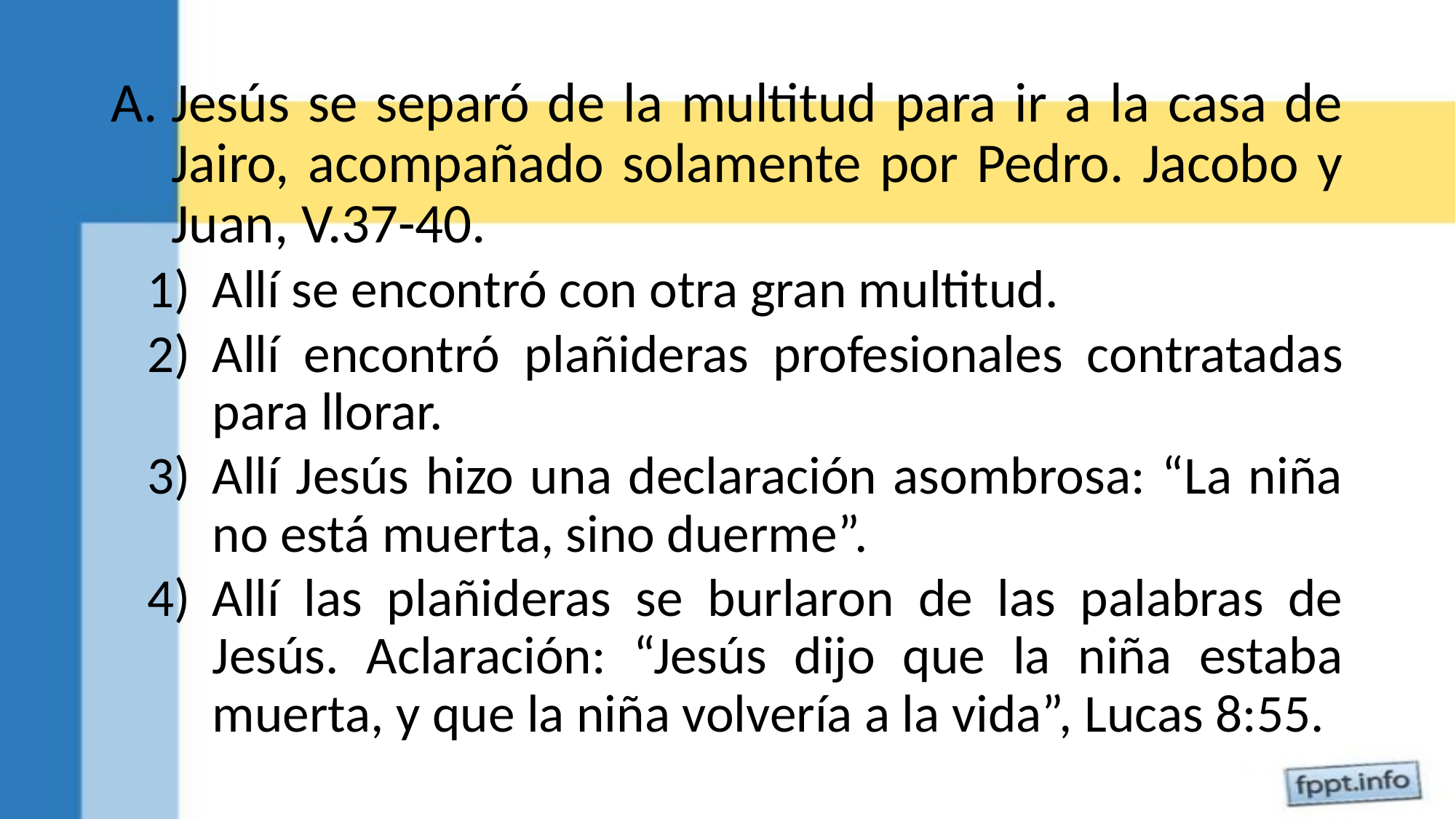

Jesús se separó de la multitud para ir a la casa de Jairo, acompañado solamente por Pedro. Jacobo y Juan, V.37-40.
Allí se encontró con otra gran multitud.
Allí encontró plañideras profesionales contratadas para llorar.
Allí Jesús hizo una declaración asombrosa: “La niña no está muerta, sino duerme”.
Allí las plañideras se burlaron de las palabras de Jesús. Aclaración: “Jesús dijo que la niña estaba muerta, y que la niña volvería a la vida”, Lucas 8:55.